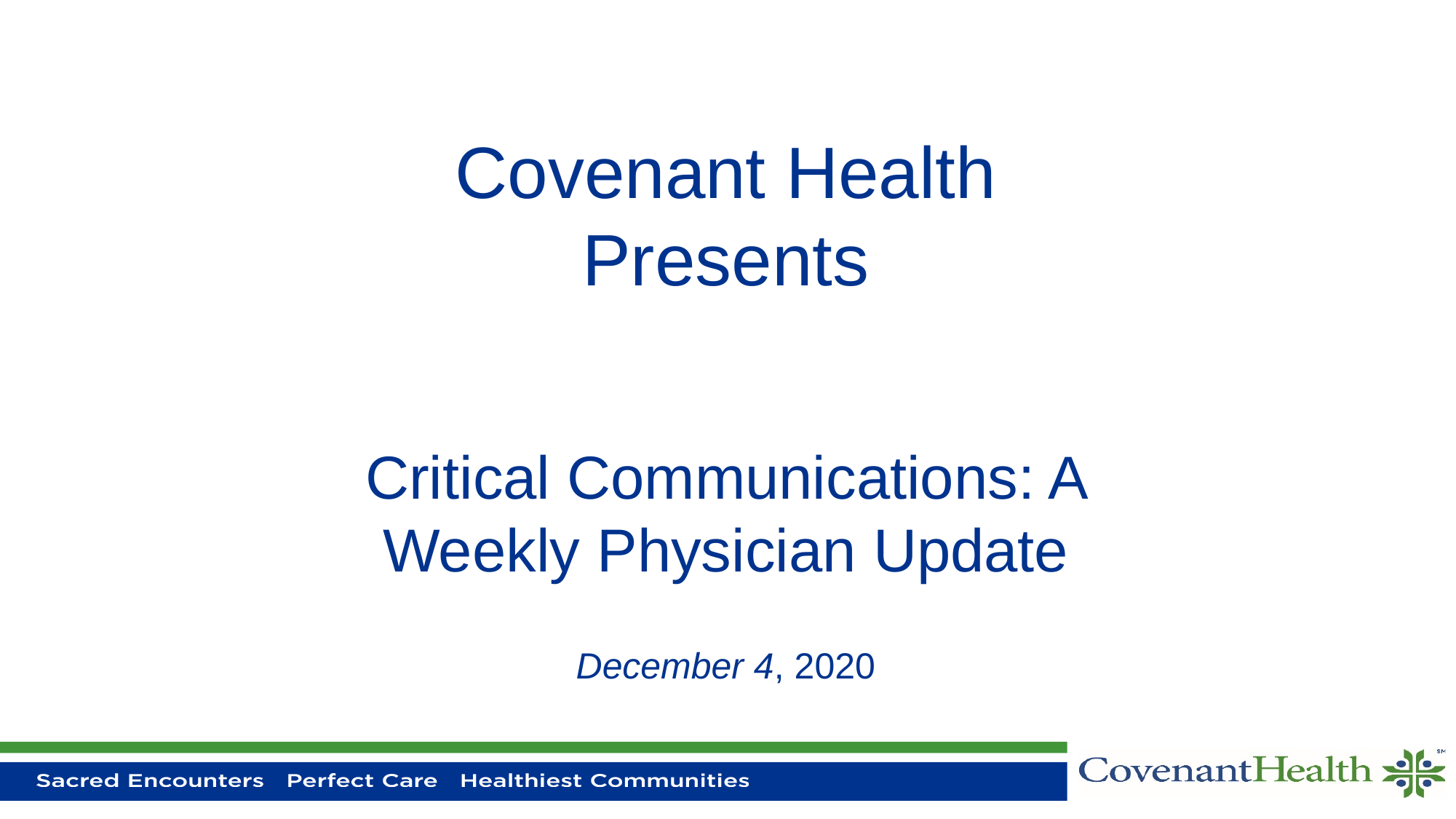

# Covenant Health Presents Critical Communications: A Weekly Physician Update December 4, 2020